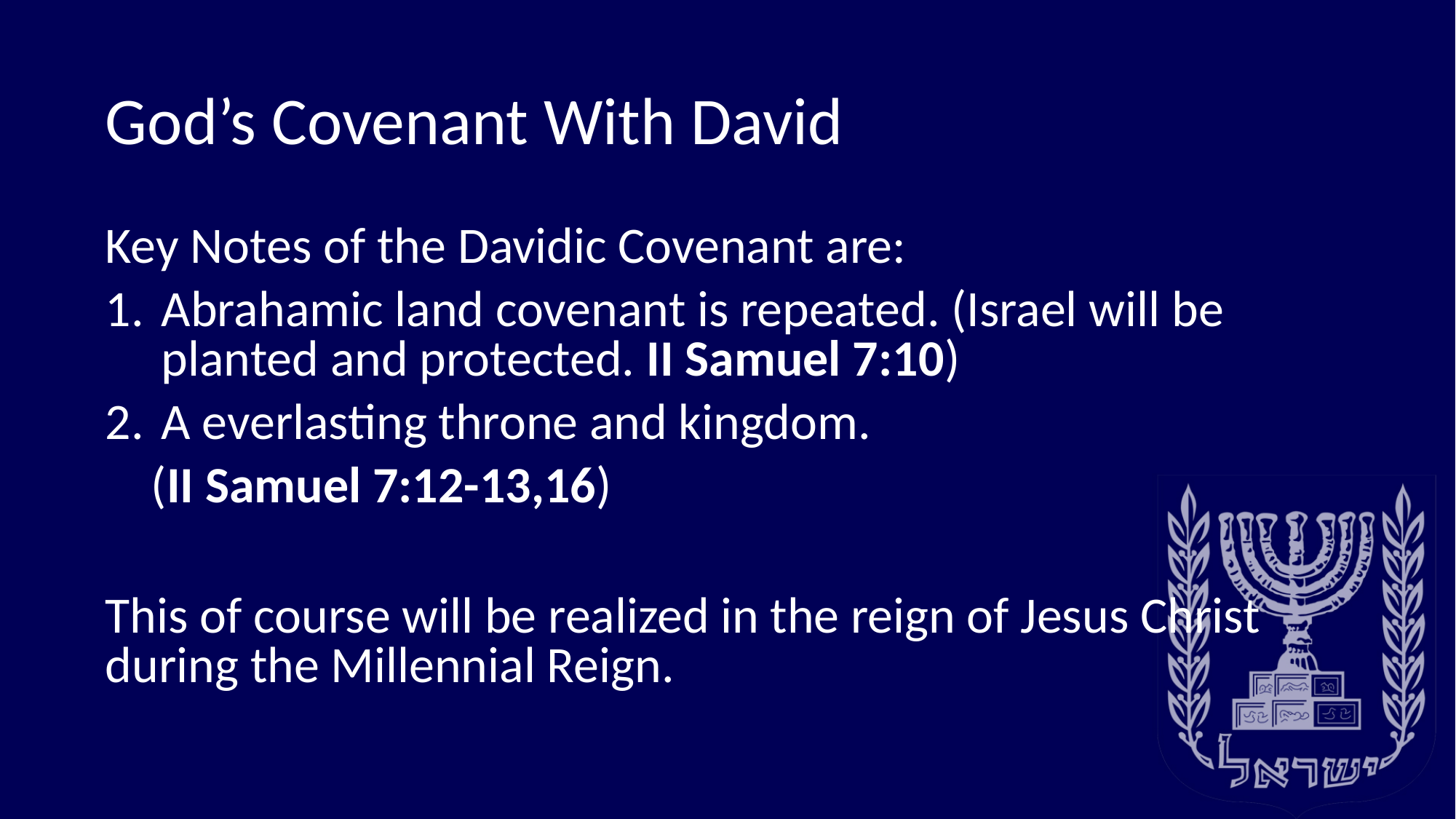

# God’s Covenant With David
Key Notes of the Davidic Covenant are:
Abrahamic land covenant is repeated. (Israel will be planted and protected. II Samuel 7:10)
A everlasting throne and kingdom.
    (II Samuel 7:12-13,16)

This of course will be realized in the reign of Jesus Christ during the Millennial Reign.